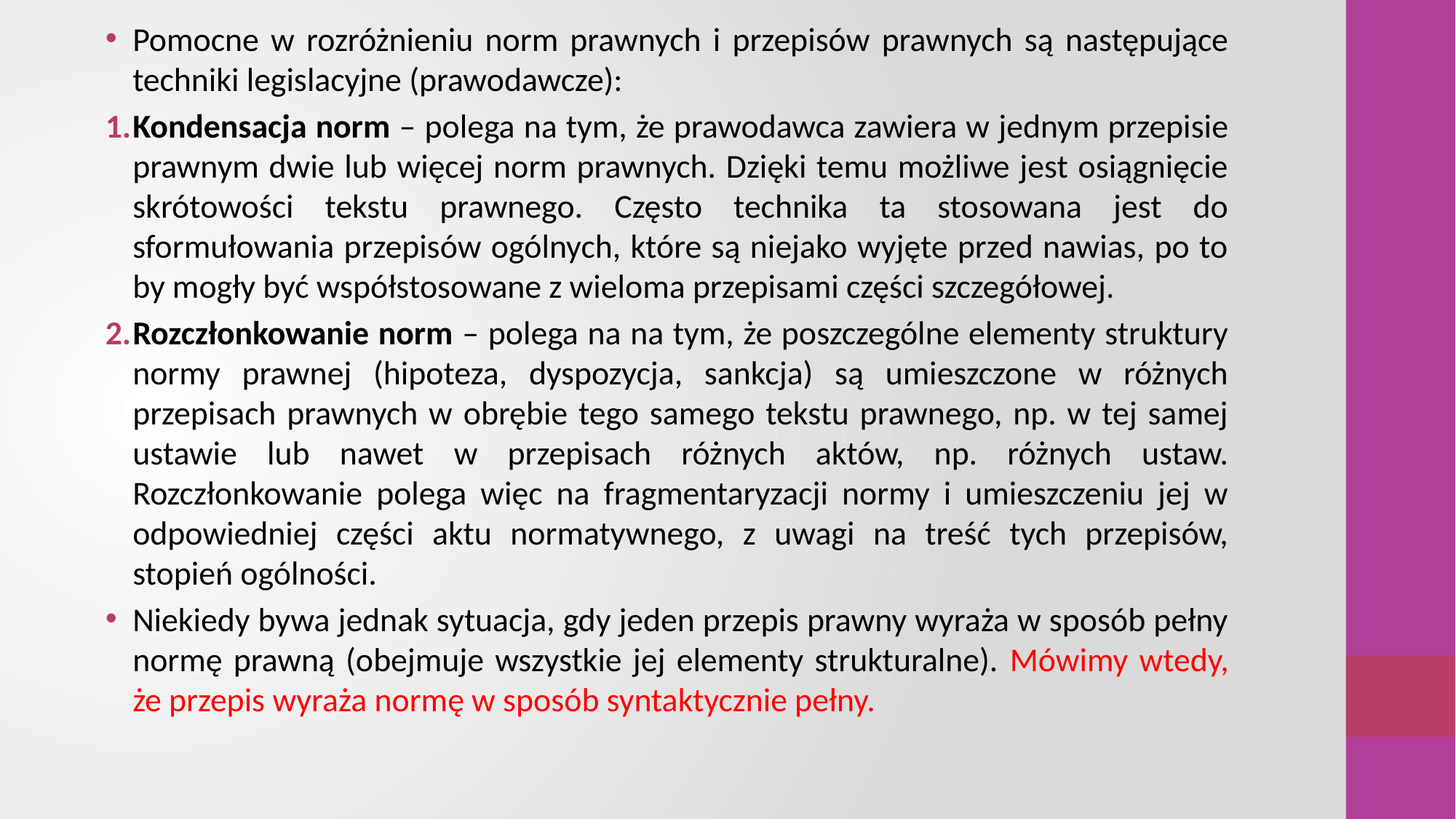

Pomocne w rozróżnieniu norm prawnych i przepisów prawnych są następujące techniki legislacyjne (prawodawcze):
Kondensacja norm – polega na tym, że prawodawca zawiera w jednym przepisie prawnym dwie lub więcej norm prawnych. Dzięki temu możliwe jest osiągnięcie skrótowości tekstu prawnego. Często technika ta stosowana jest do sformułowania przepisów ogólnych, które są niejako wyjęte przed nawias, po to by mogły być współstosowane z wieloma przepisami części szczegółowej.
Rozczłonkowanie norm – polega na na tym, że poszczególne elementy struktury normy prawnej (hipoteza, dyspozycja, sankcja) są umieszczone w różnych przepisach prawnych w obrębie tego samego tekstu prawnego, np. w tej samej ustawie lub nawet w przepisach różnych aktów, np. różnych ustaw. Rozczłonkowanie polega więc na fragmentaryzacji normy i umieszczeniu jej w odpowiedniej części aktu normatywnego, z uwagi na treść tych przepisów, stopień ogólności.
Niekiedy bywa jednak sytuacja, gdy jeden przepis prawny wyraża w sposób pełny normę prawną (obejmuje wszystkie jej elementy strukturalne). Mówimy wtedy, że przepis wyraża normę w sposób syntaktycznie pełny.